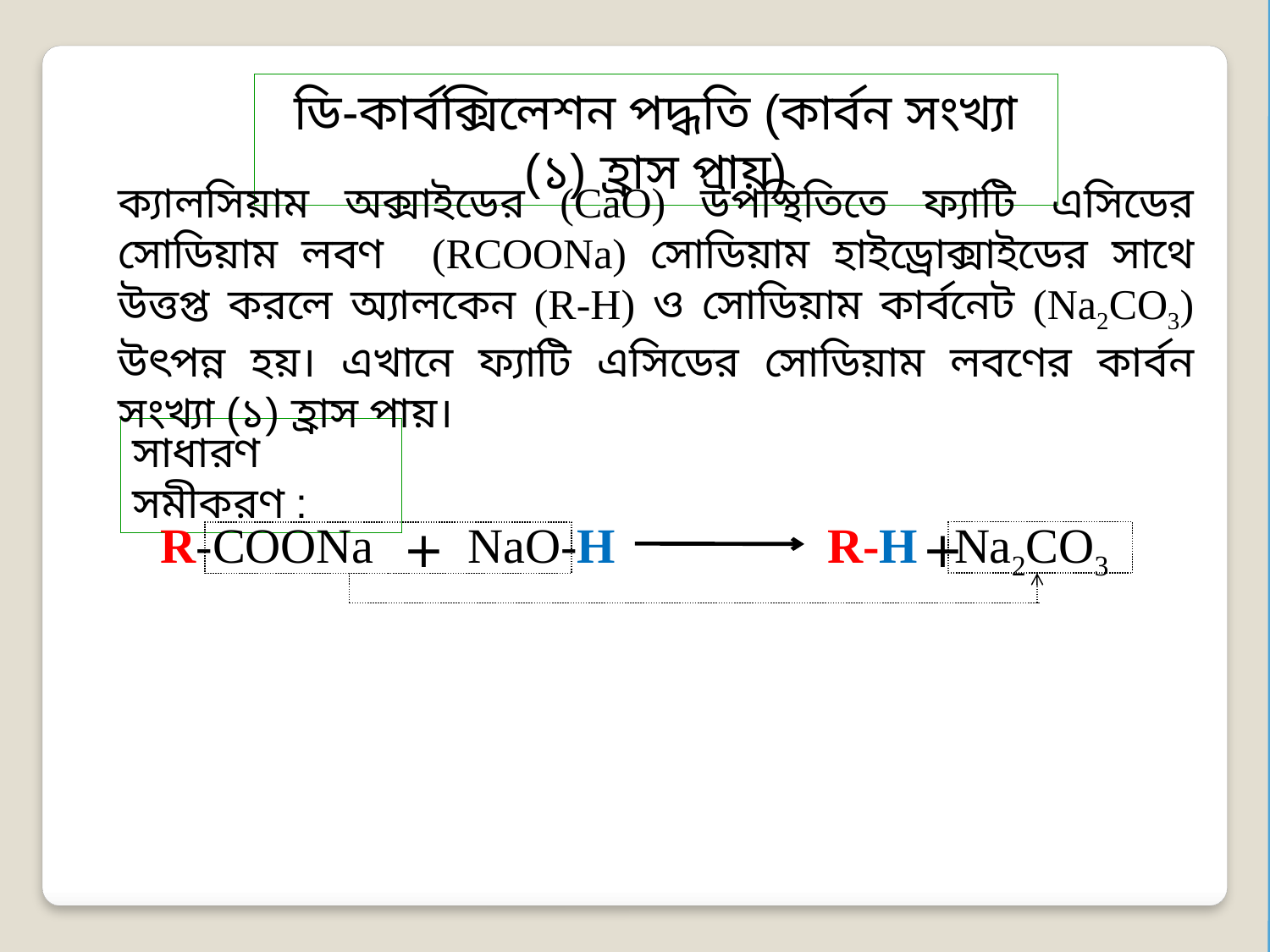

ডি-কার্বক্সিলেশন পদ্ধতি (কার্বন সংখ্যা (১) হ্রাস পায়)
ক্যালসিয়াম অক্সাইডের (CaO) উপস্থিতিতে ফ্যাটি এসিডের সোডিয়াম লবণ  (RCOONa) সোডিয়াম হাইড্রোক্সাইডের সাথে উত্তপ্ত করলে অ্যালকেন (R-H) ও সোডিয়াম কার্বনেট (Na2CO3) উৎপন্ন হয়। এখানে ফ্যাটি এসিডের সোডিয়াম লবণের কার্বন সংখ্যা (১) হ্রাস পায়।
সাধারণ সমীকরণ :
R-COONa
NaO-H
R-H
Na2CO3
+
+